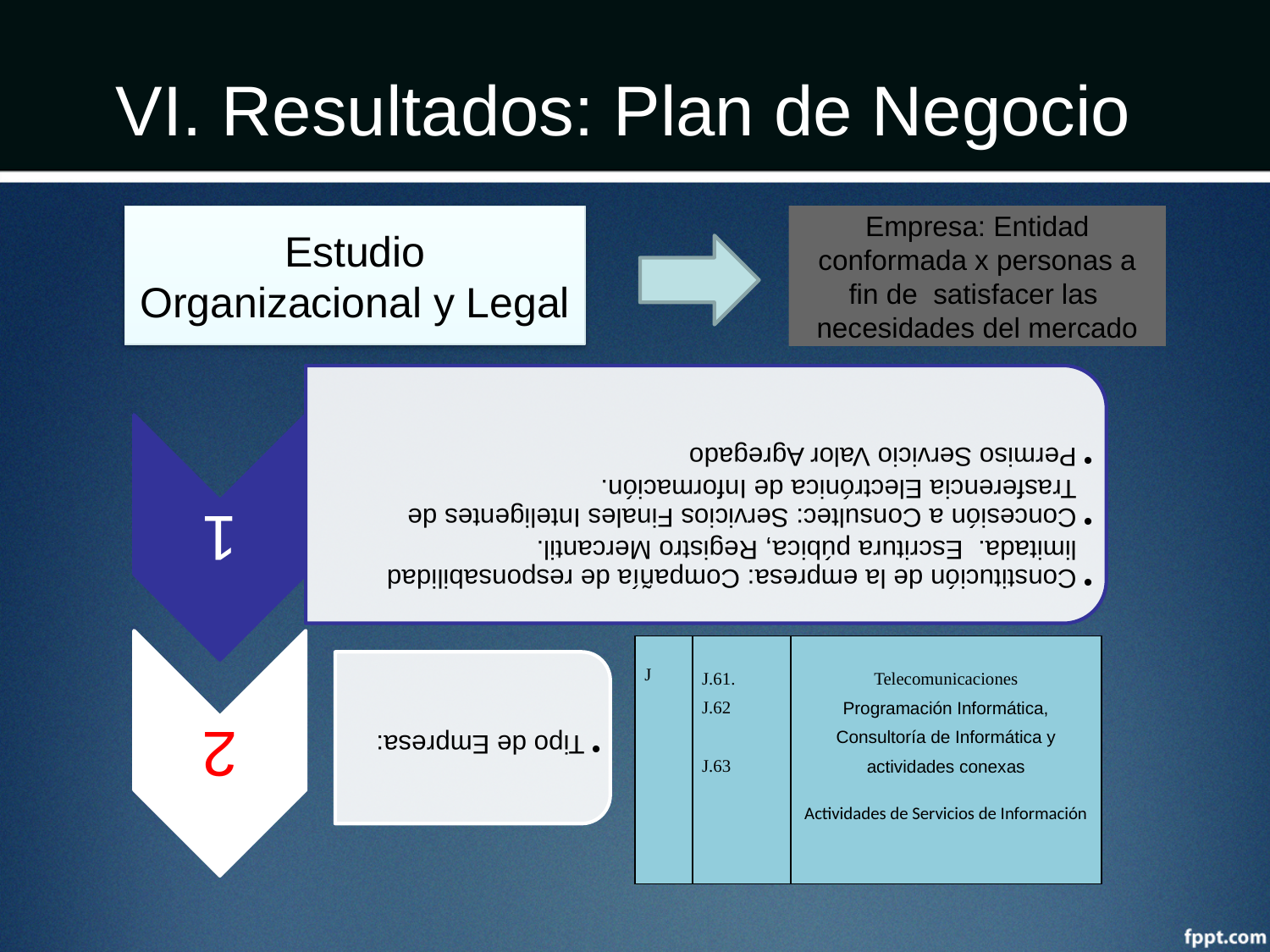

# VI. Resultados: Plan de Negocio
Empresa: Entidad conformada x personas a fin de  satisfacer las  necesidades del mercado
Estudio Organizacional y Legal

1
Constitución de la empresa: Compañía de responsabilidad limitada.  Escritura púbica, Registro Mercantil.
Concesión a Consultec: Servicios Finales Inteligentes de Trasferencia Electrónica de Información.
Permiso Servicio Valor Agregado

2
Tipo de Empresa:
| J | J.61. J.62 J.63 | Telecomunicaciones Programación Informática, Consultoría de Informática y actividades conexas Actividades de Servicios de Información |
| --- | --- | --- |